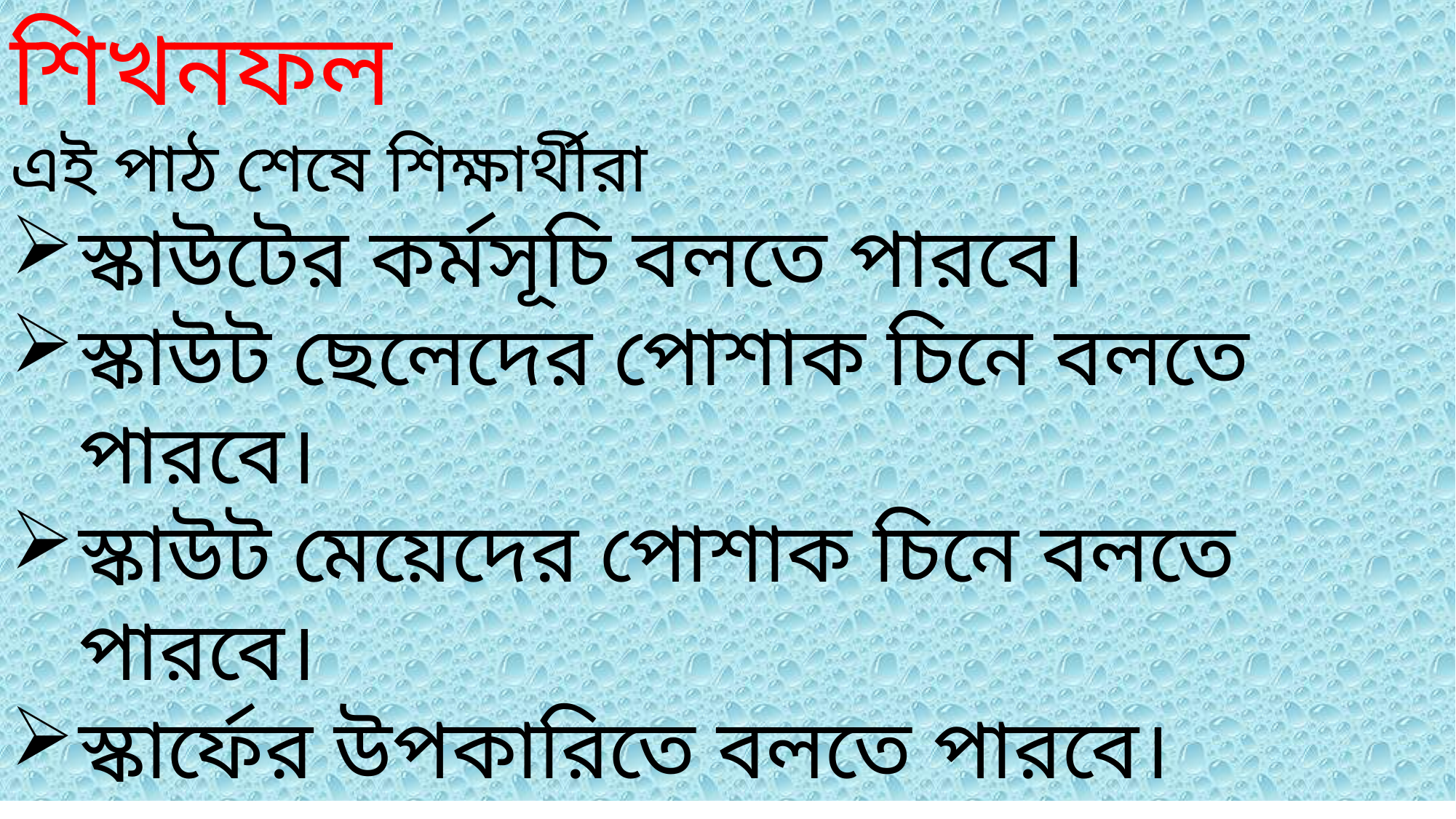

শিখনফল
এই পাঠ শেষে শিক্ষার্থীরা
স্কাউটের কর্মসূচি বলতে পারবে।
স্কাউট ছেলেদের পোশাক চিনে বলতে পারবে।
স্কাউট মেয়েদের পোশাক চিনে বলতে পারবে।
স্কার্ফের উপকারিতে বলতে পারবে।